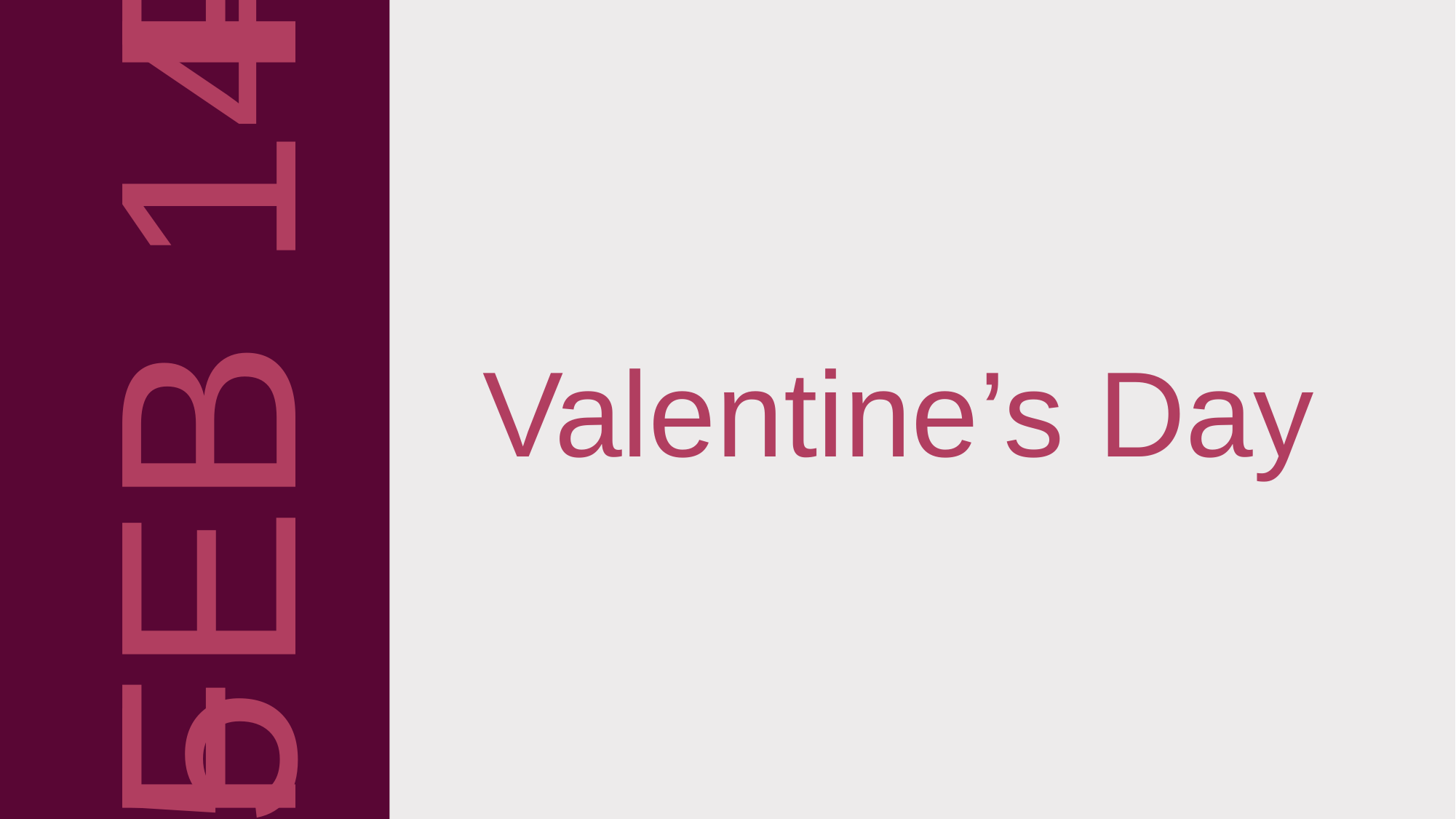

FEB 2

FEB 14
Valentine’s Day
FEB 15